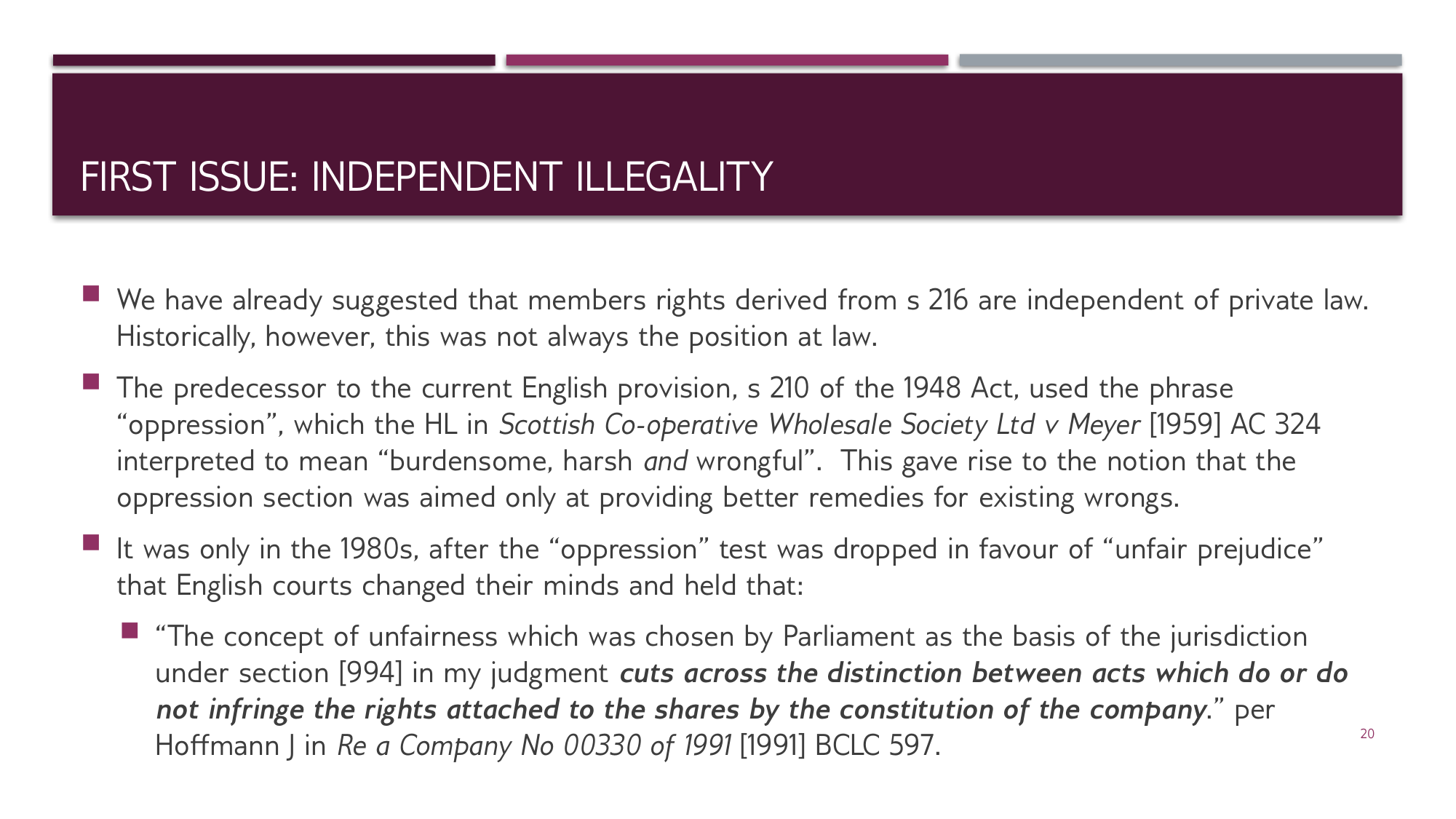

# FIRST ISSUE: independent illegality
We have already suggested that members rights derived from s 216 are independent of private law. Historically, however, this was not always the position at law.
The predecessor to the current English provision, s 210 of the 1948 Act, used the phrase “oppression”, which the HL in Scottish Co-operative Wholesale Society Ltd v Meyer [1959] AC 324 interpreted to mean “burdensome, harsh and wrongful”.  This gave rise to the notion that the oppression section was aimed only at providing better remedies for existing wrongs.
It was only in the 1980s, after the “oppression” test was dropped in favour of “unfair prejudice” that English courts changed their minds and held that:
“The concept of unfairness which was chosen by Parliament as the basis of the jurisdiction under section [994] in my judgment cuts across the distinction between acts which do or do not infringe the rights attached to the shares by the constitution of the company.” per Hoffmann J in Re a Company No 00330 of 1991 [1991] BCLC 597.
20